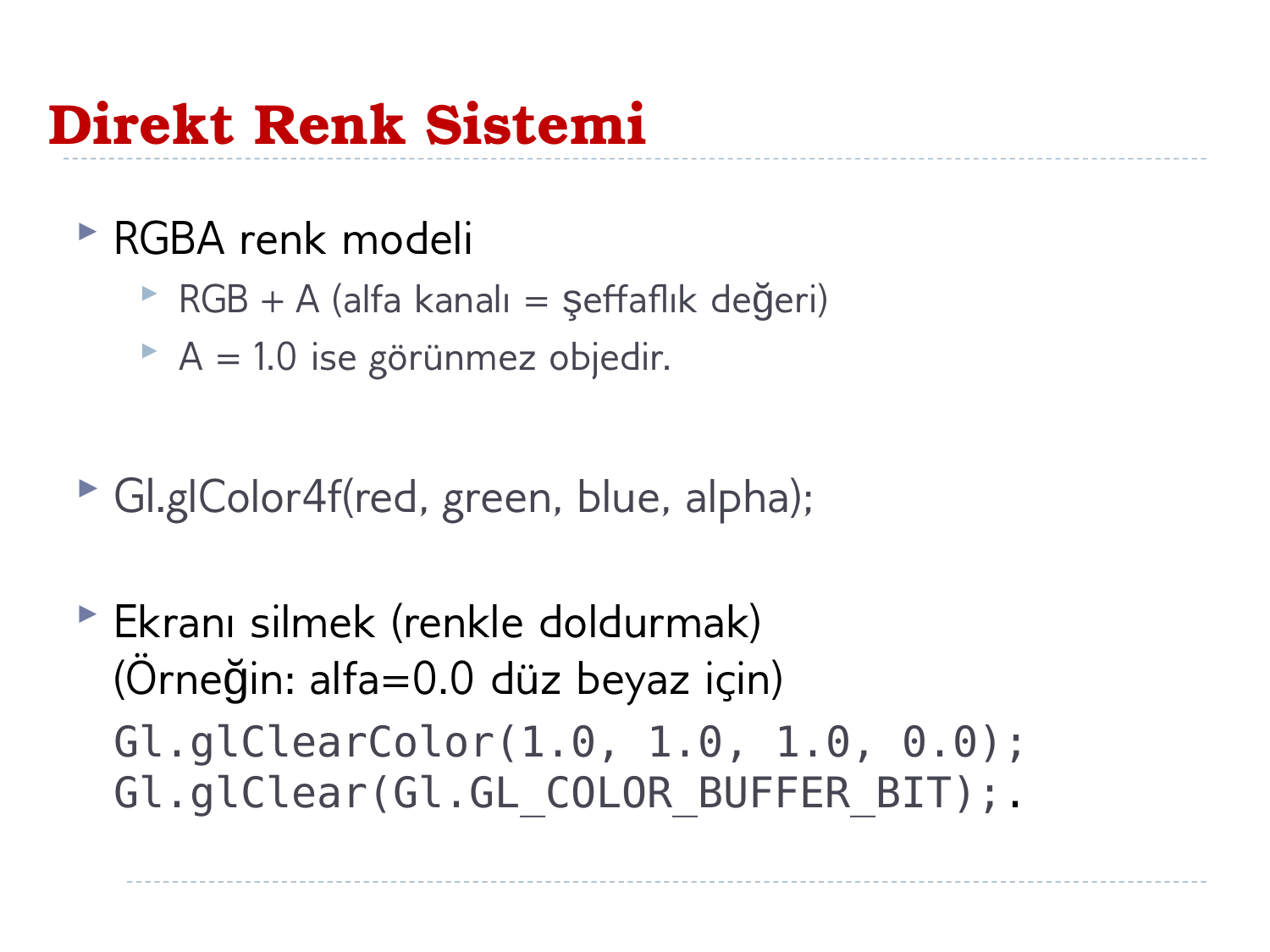

# Direkt Renk Sistemi
RGBA renk modeli
RGB + A (alfa kanalı = şeffaflık değeri)
A = 1.0 ise görünmez objedir.

Gl.glColor4f(red, green, blue, alpha);
Ekranı silmek (renkle doldurmak)
(Örneğin: alfa=0.0 düz beyaz için)
	Gl.glClearColor(1.0, 1.0, 1.0, 0.0);
Gl.glClear(Gl.GL_COLOR_BUFFER_BIT);.